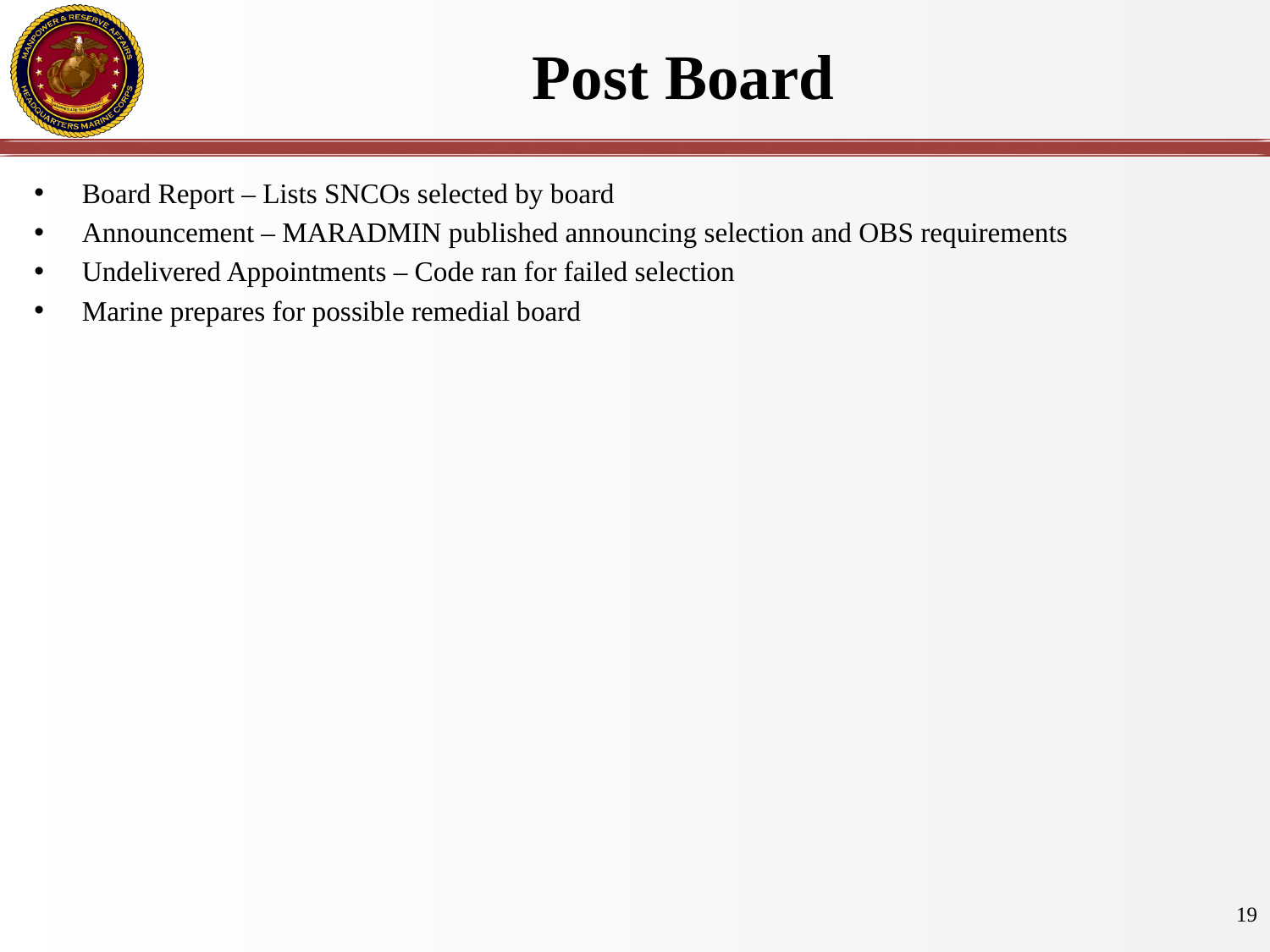

# Post Board
Board Report – Lists SNCOs selected by board
Announcement – MARADMIN published announcing selection and OBS requirements
Undelivered Appointments – Code ran for failed selection
Marine prepares for possible remedial board

19